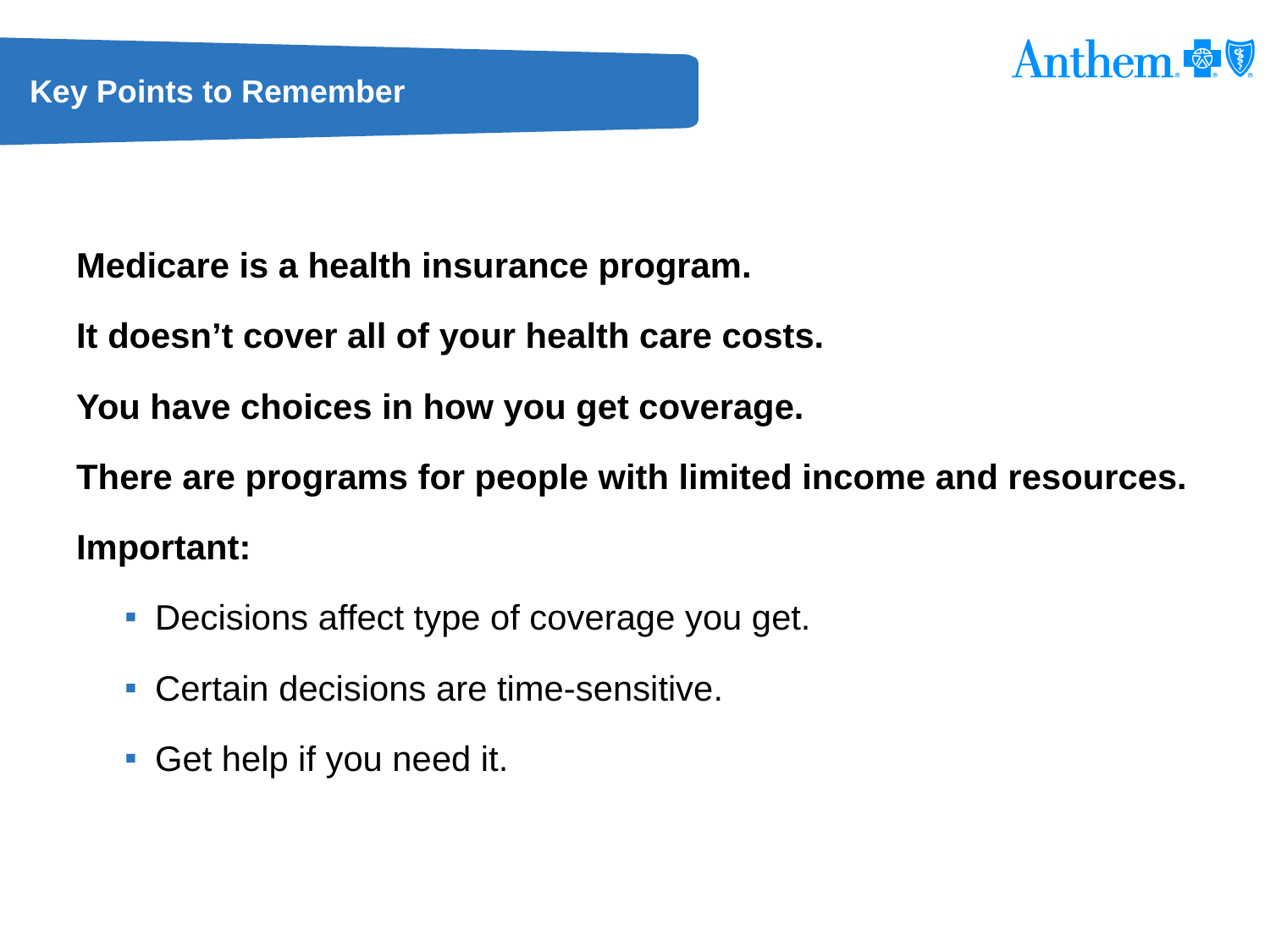

# Key Points to Remember
Medicare is a health insurance program.
It doesn’t cover all of your health care costs.
You have choices in how you get coverage.
There are programs for people with limited income and resources.
Important:
Decisions affect type of coverage you get.
Certain decisions are time-sensitive.
Get help if you need it.